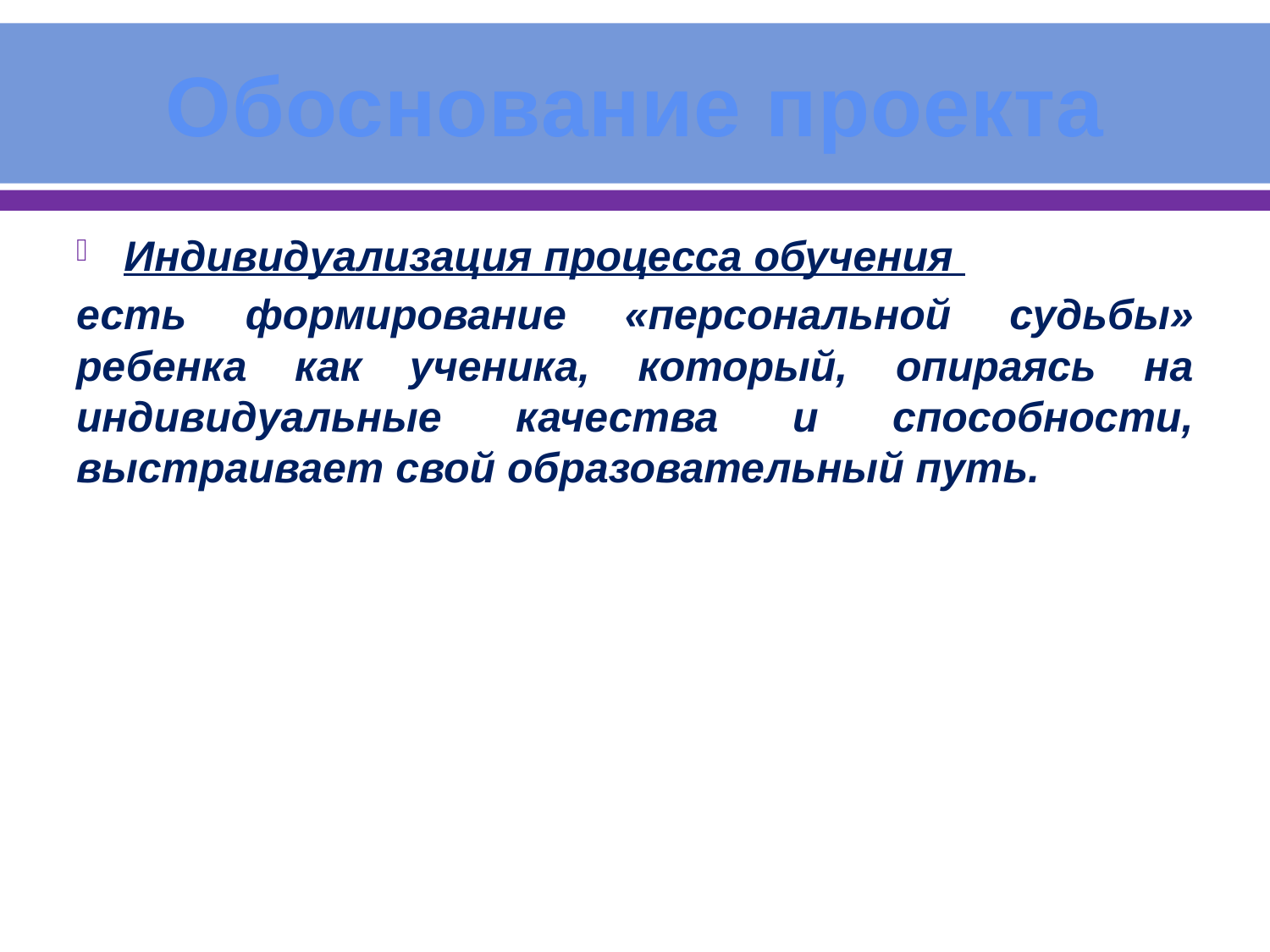

# Обоснование проекта
Индивидуализация процесса обучения
есть формирование «персональной судьбы» ребенка как ученика, который, опираясь на индивидуальные качества и способности, выстраивает свой образовательный путь.